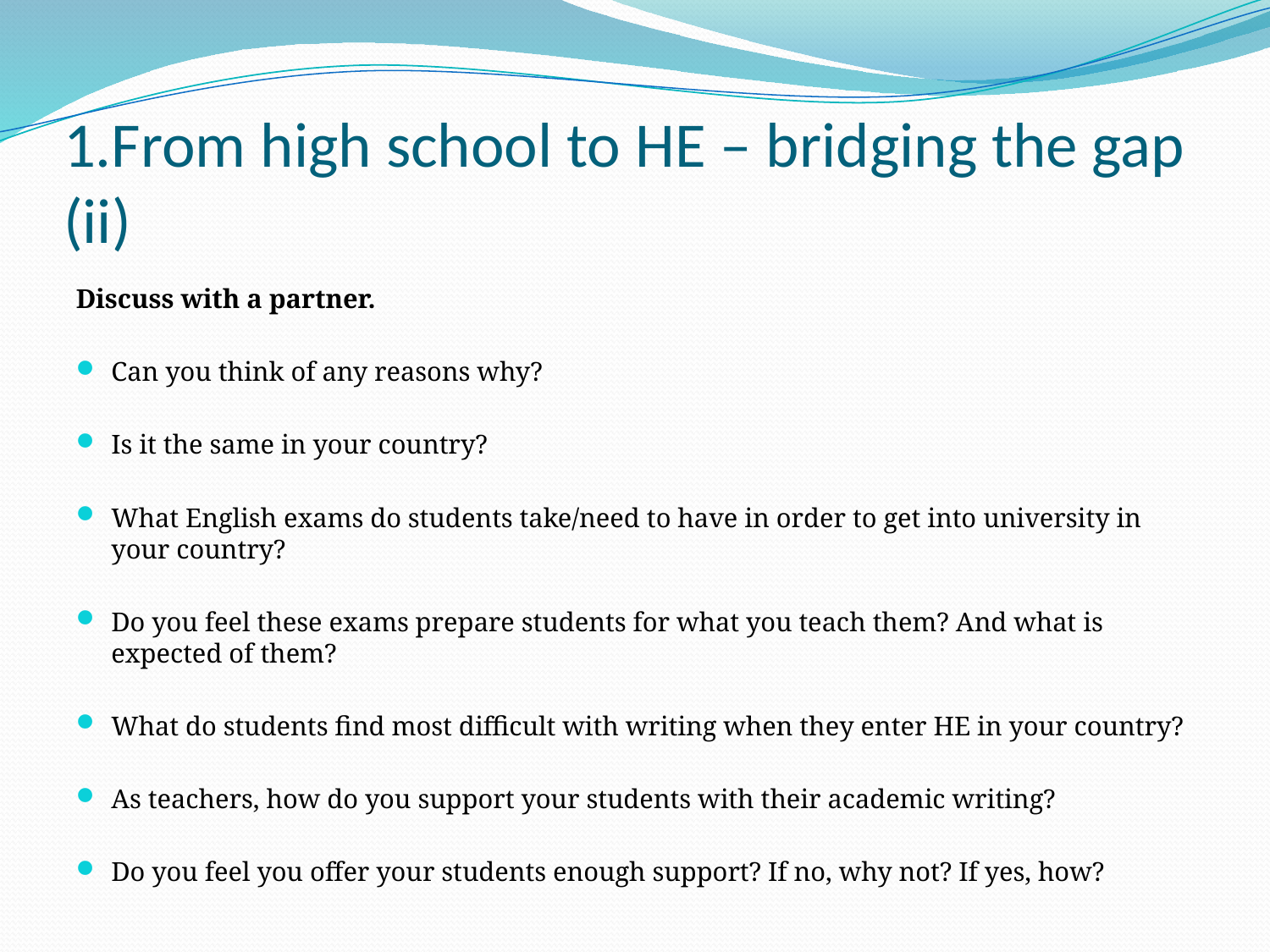

# 1.From high school to HE – bridging the gap (ii)
Discuss with a partner.

Can you think of any reasons why?

Is it the same in your country?

What English exams do students take/need to have in order to get into university in your country?

Do you feel these exams prepare students for what you teach them? And what is expected of them?

What do students find most difficult with writing when they enter HE in your country?

As teachers, how do you support your students with their academic writing?

Do you feel you offer your students enough support? If no, why not? If yes, how?